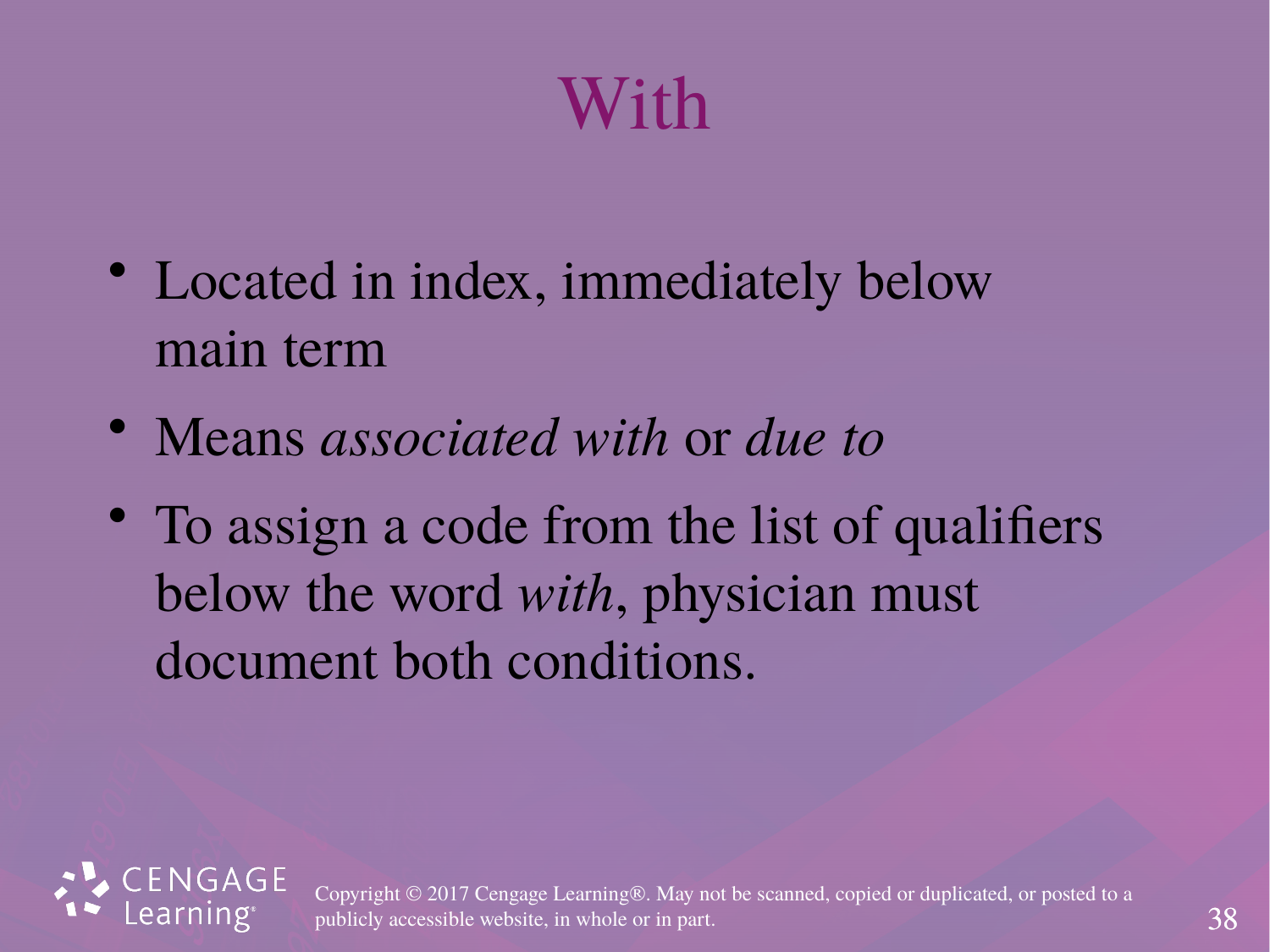

# With
Located in index, immediately below
main term
Means associated with or due to
To assign a code from the list of qualifiers
below the word with, physician must
document both conditions.